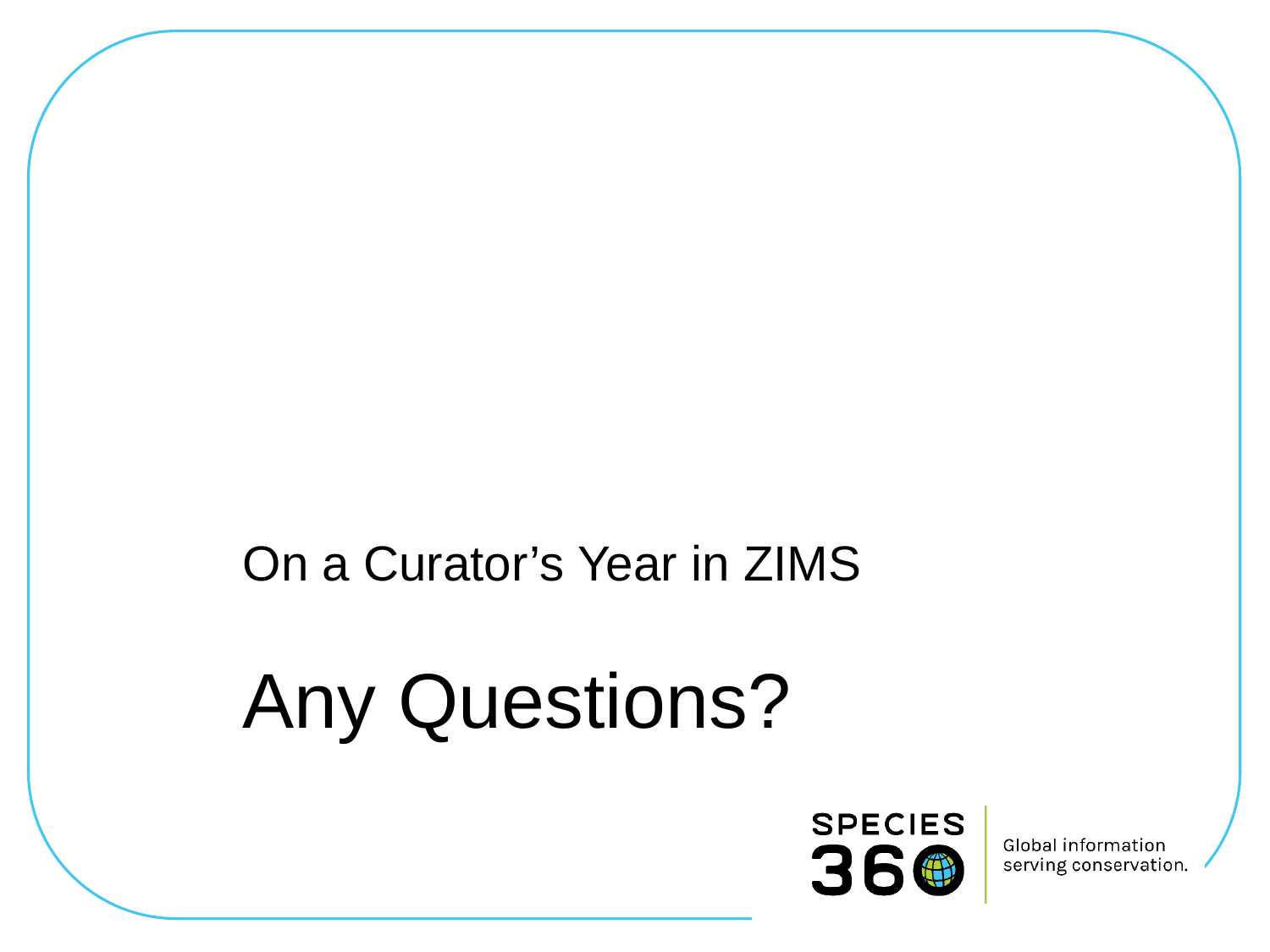

#

On a Curator’s Year in ZIMS
Any Questions?